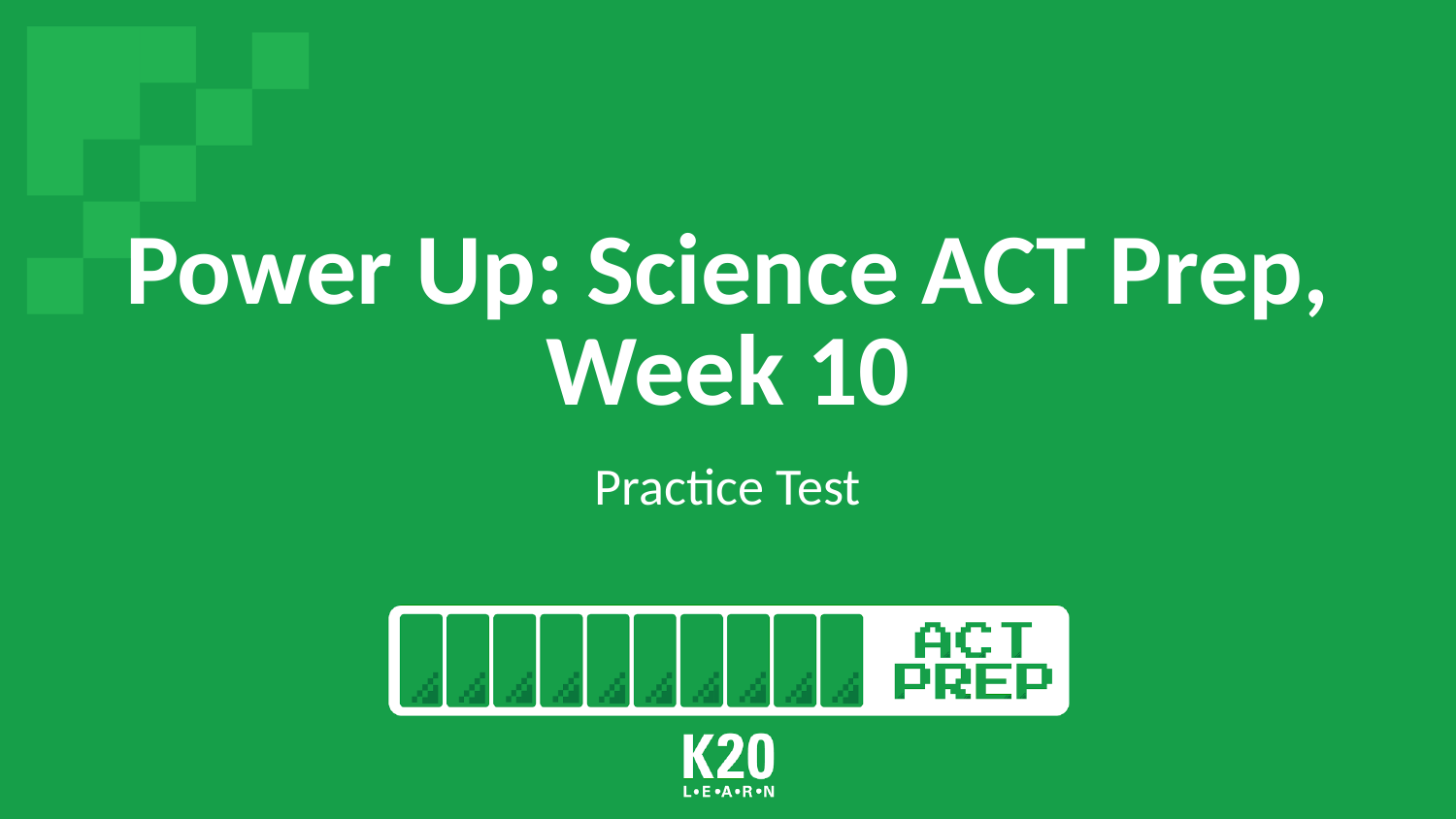

# Power Up: Science ACT Prep, Week 10
Practice Test